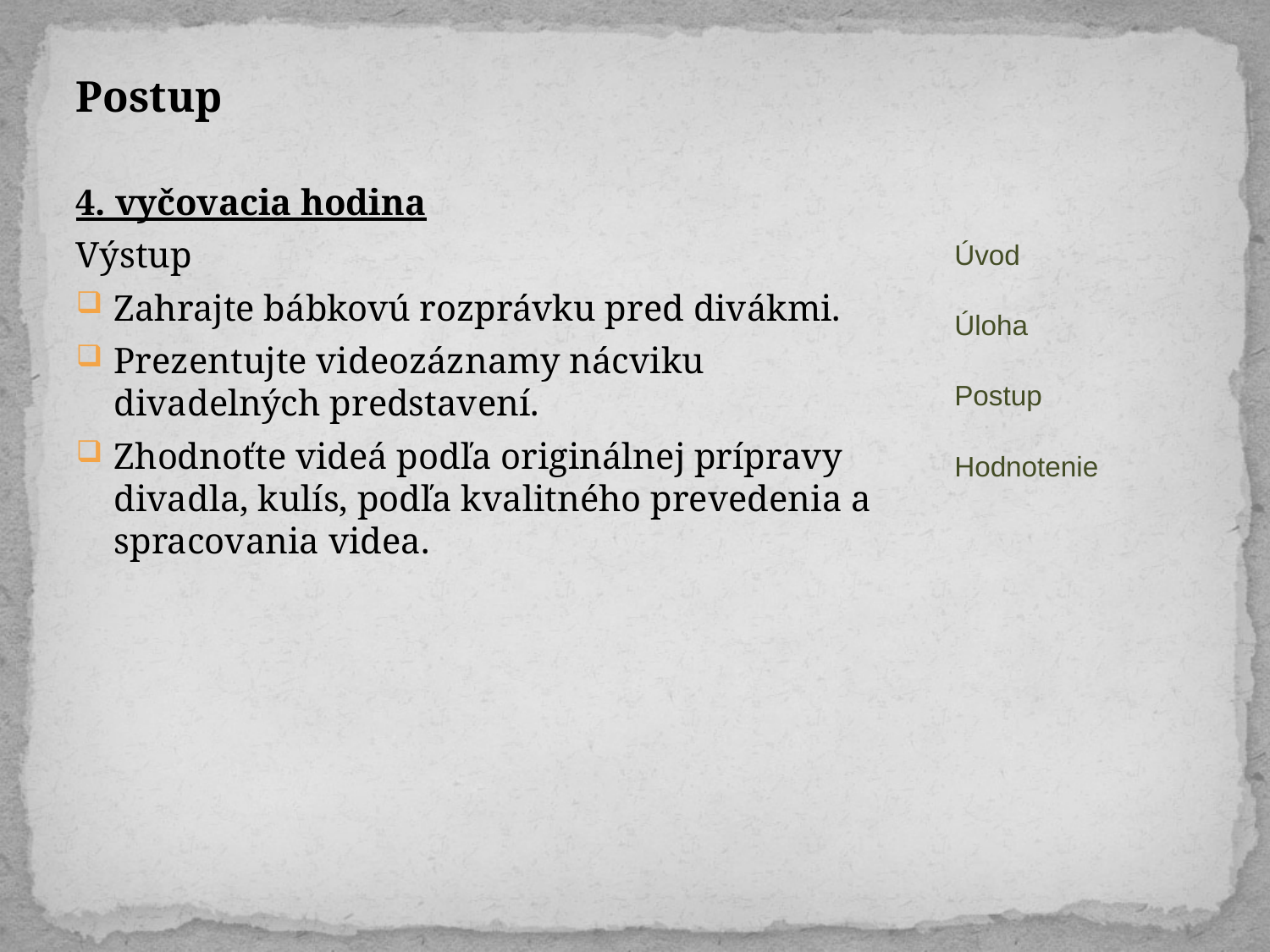

Postup

4. vyčovacia hodina
Výstup
Zahrajte bábkovú rozprávku pred divákmi.
Prezentujte videozáznamy nácviku divadelných predstavení.
Zhodnoťte videá podľa originálnej prípravy divadla, kulís, podľa kvalitného prevedenia a spracovania videa.

Úvod
Úloha
Postup
Hodnotenie